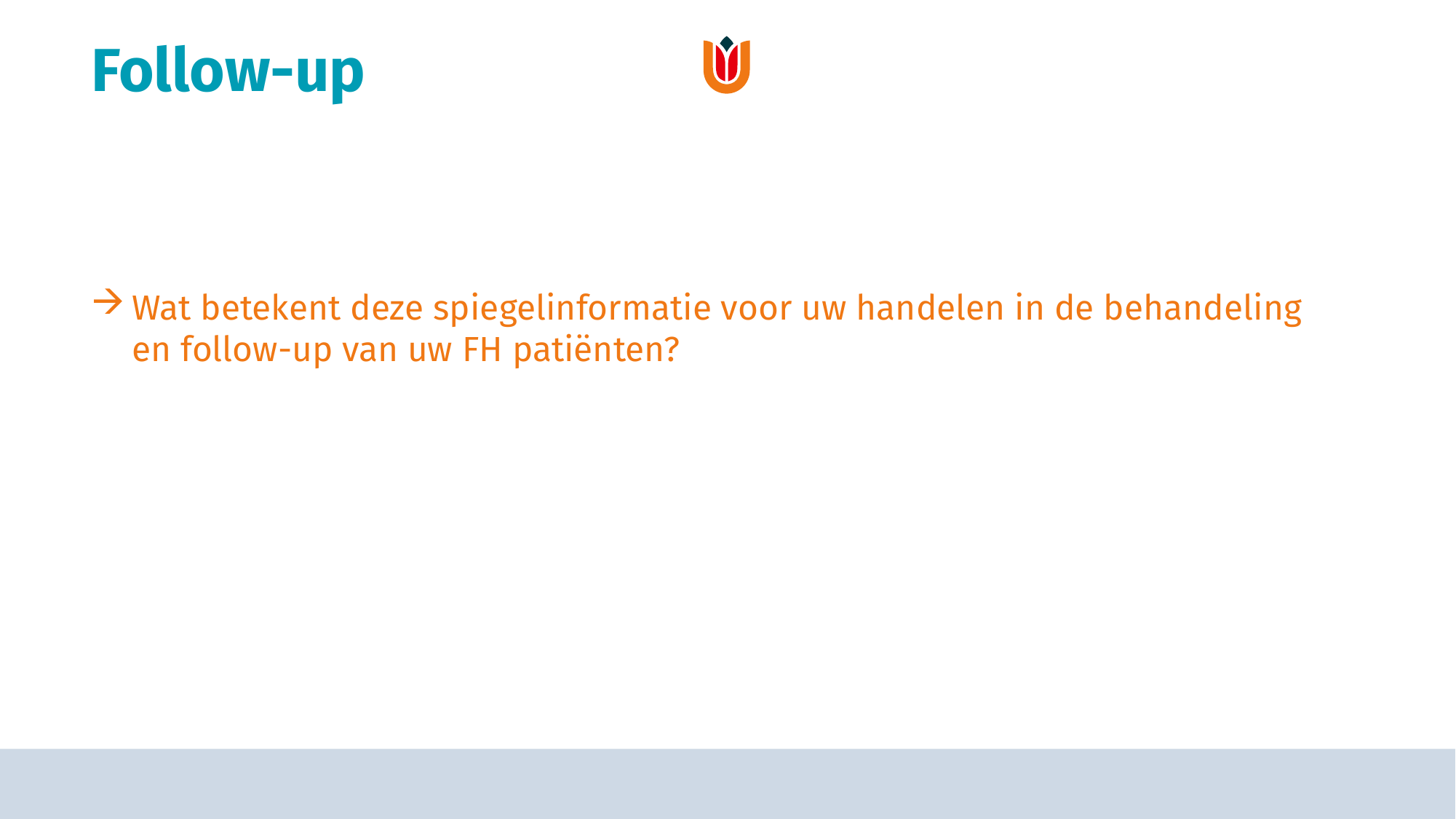

# Follow-up
Wat betekent deze spiegelinformatie voor uw handelen in de behandeling en follow-up van uw FH patiënten?